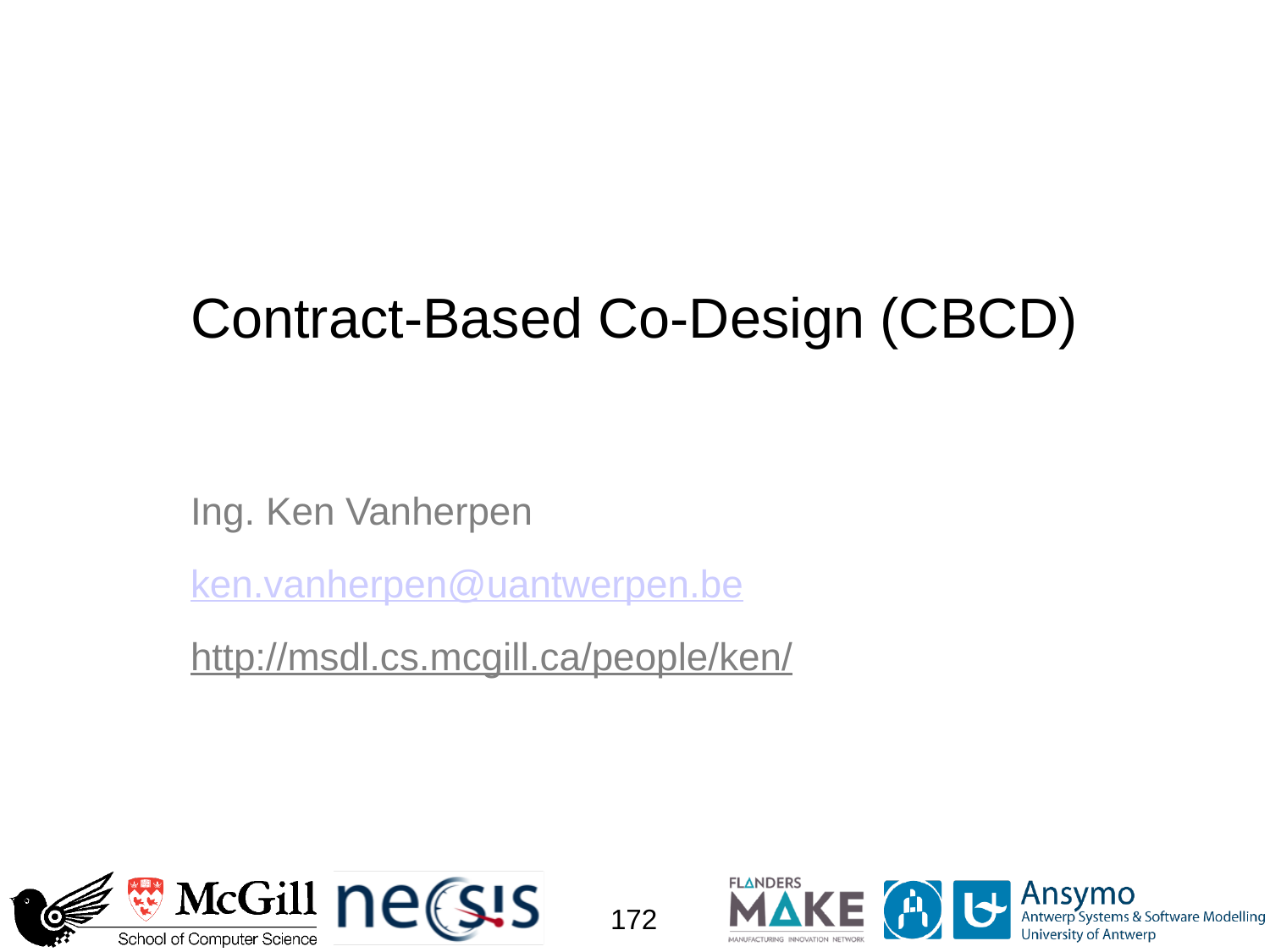

# Contract-Based Co-Design (CBCD)
Ing. Ken Vanherpen
ken.vanherpen@uantwerpen.be
http://msdl.cs.mcgill.ca/people/ken/